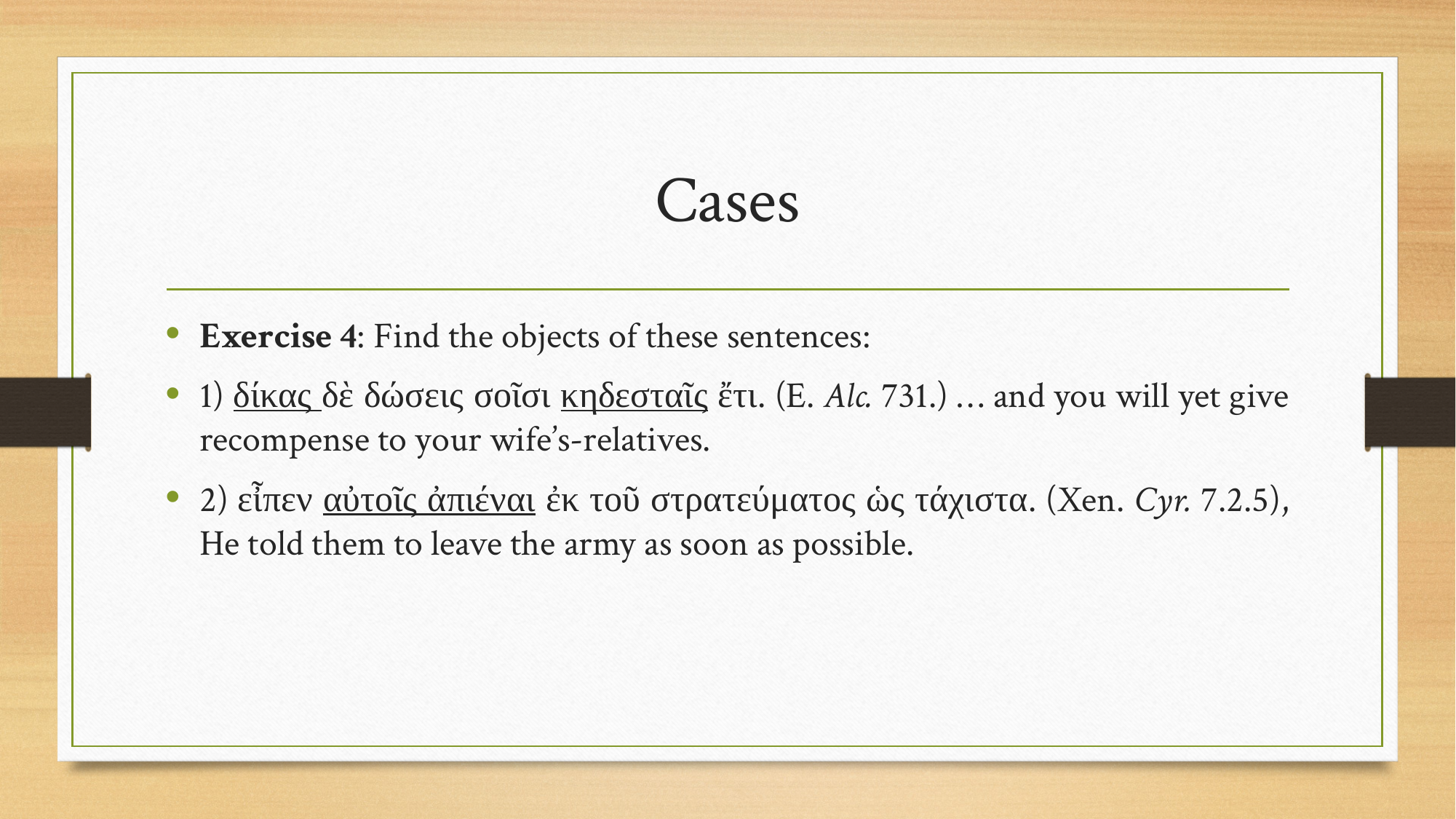

# Cases
Exercise 4: Find the objects of these sentences:
1) δίκας δὲ δώσεις σοῖσι κηδεσταῖς ἔτι. (E. Alc. 731.) … and you will yet give recompense to your wife’s-relatives.
2) εἶπεν αὐτοῖς ἀπιέναι ἐκ τοῦ στρατεύματος ὡς τάχιστα. (Xen. Cyr. 7.2.5), He told them to leave the army as soon as possible.